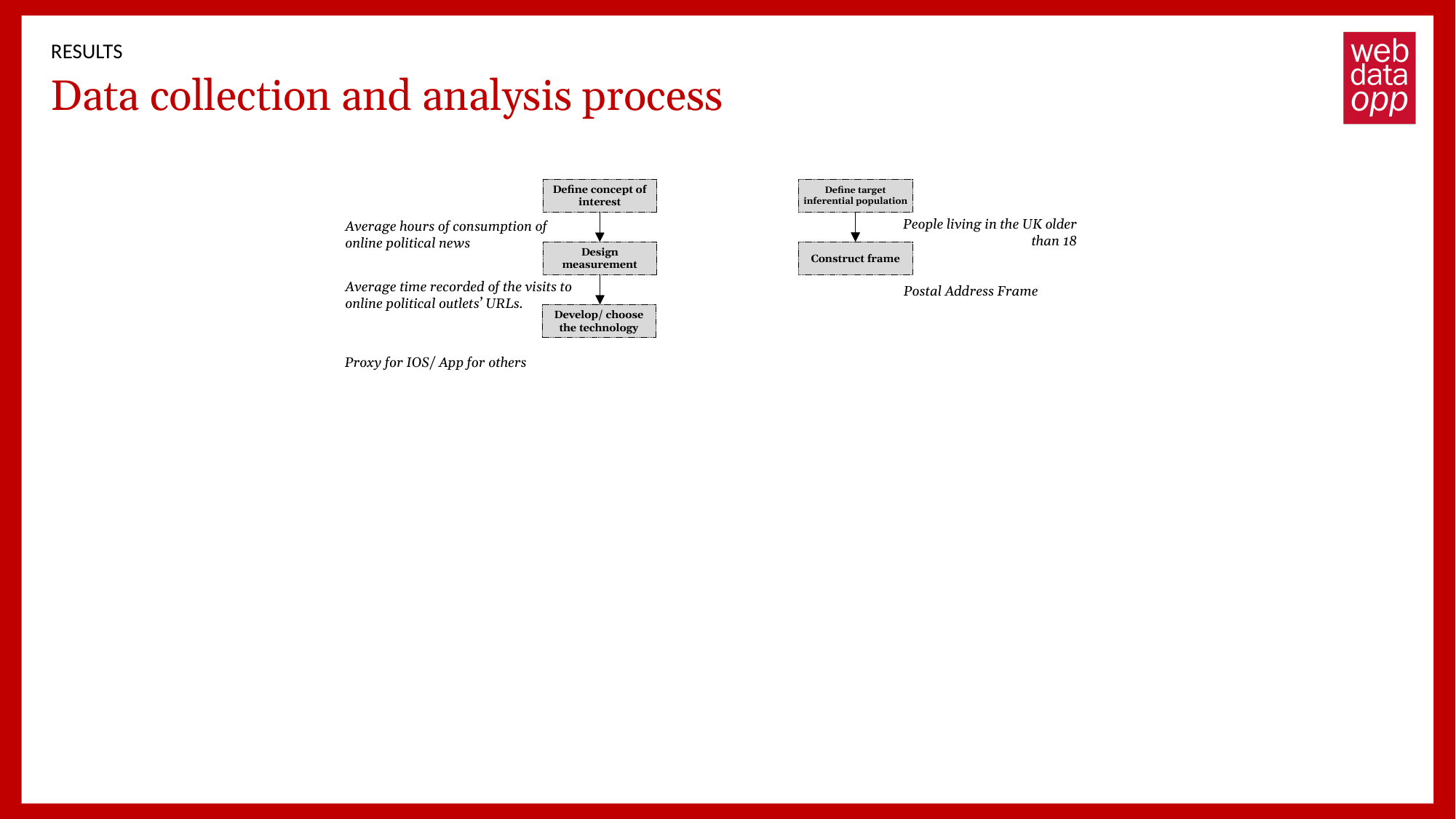

RESULTS
# Data collection and analysis process
Define concept of interest
Define concept of interest
Define target inferential population
Define target inferential population
People living in the UK older than 18
Average hours of consumption of online political news
Design measurement
Design measurement
Construct frame
Construct frame
Average time recorded of the visits to online political outlets’ URLs.
Postal Address Frame
Develop/ choose the technology
Develop/ choose the technology

Proxy for IOS/ App for others